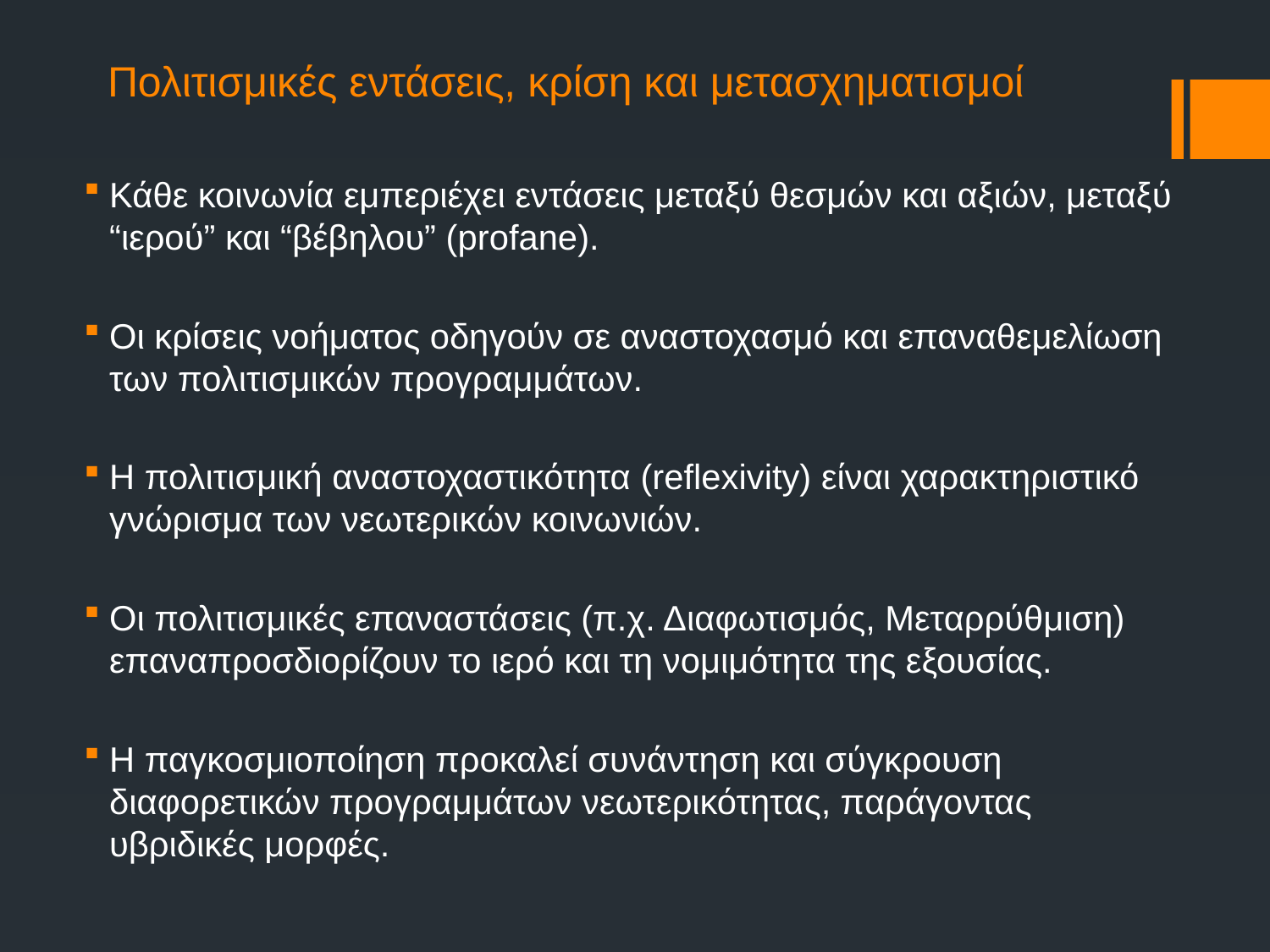

# Πολιτισμικές εντάσεις, κρίση και μετασχηματισμοί
Κάθε κοινωνία εμπεριέχει εντάσεις μεταξύ θεσμών και αξιών, μεταξύ “ιερού” και “βέβηλου” (profane).

Οι κρίσεις νοήματος οδηγούν σε αναστοχασμό και επαναθεμελίωση των πολιτισμικών προγραμμάτων.

Η πολιτισμική αναστοχαστικότητα (reflexivity) είναι χαρακτηριστικό γνώρισμα των νεωτερικών κοινωνιών.

Οι πολιτισμικές επαναστάσεις (π.χ. Διαφωτισμός, Μεταρρύθμιση) επαναπροσδιορίζουν το ιερό και τη νομιμότητα της εξουσίας.

Η παγκοσμιοποίηση προκαλεί συνάντηση και σύγκρουση διαφορετικών προγραμμάτων νεωτερικότητας, παράγοντας υβριδικές μορφές.